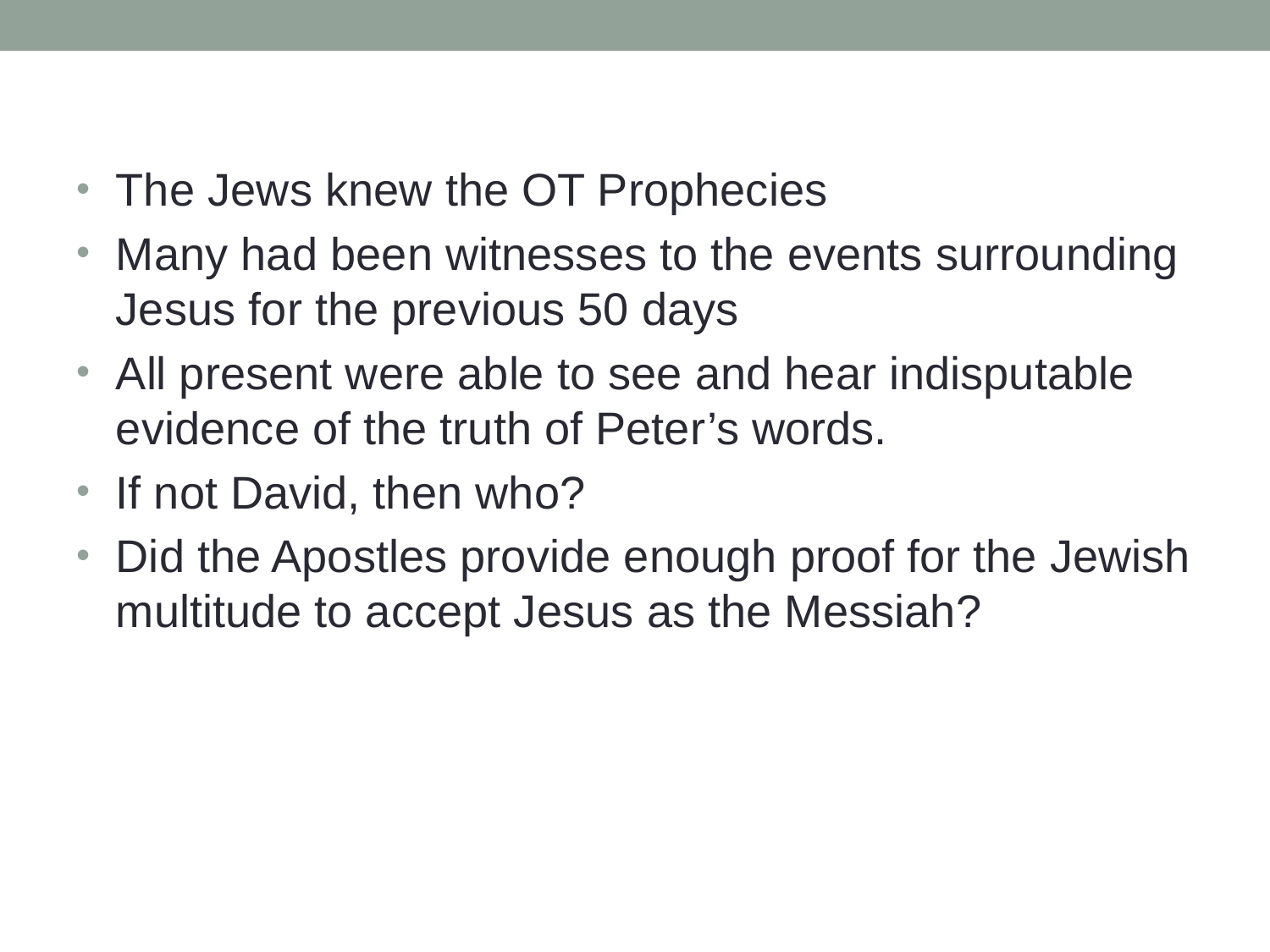

The Jews knew the OT Prophecies
Many had been witnesses to the events surrounding Jesus for the previous 50 days
All present were able to see and hear indisputable evidence of the truth of Peter’s words.
If not David, then who?
Did the Apostles provide enough proof for the Jewish multitude to accept Jesus as the Messiah?